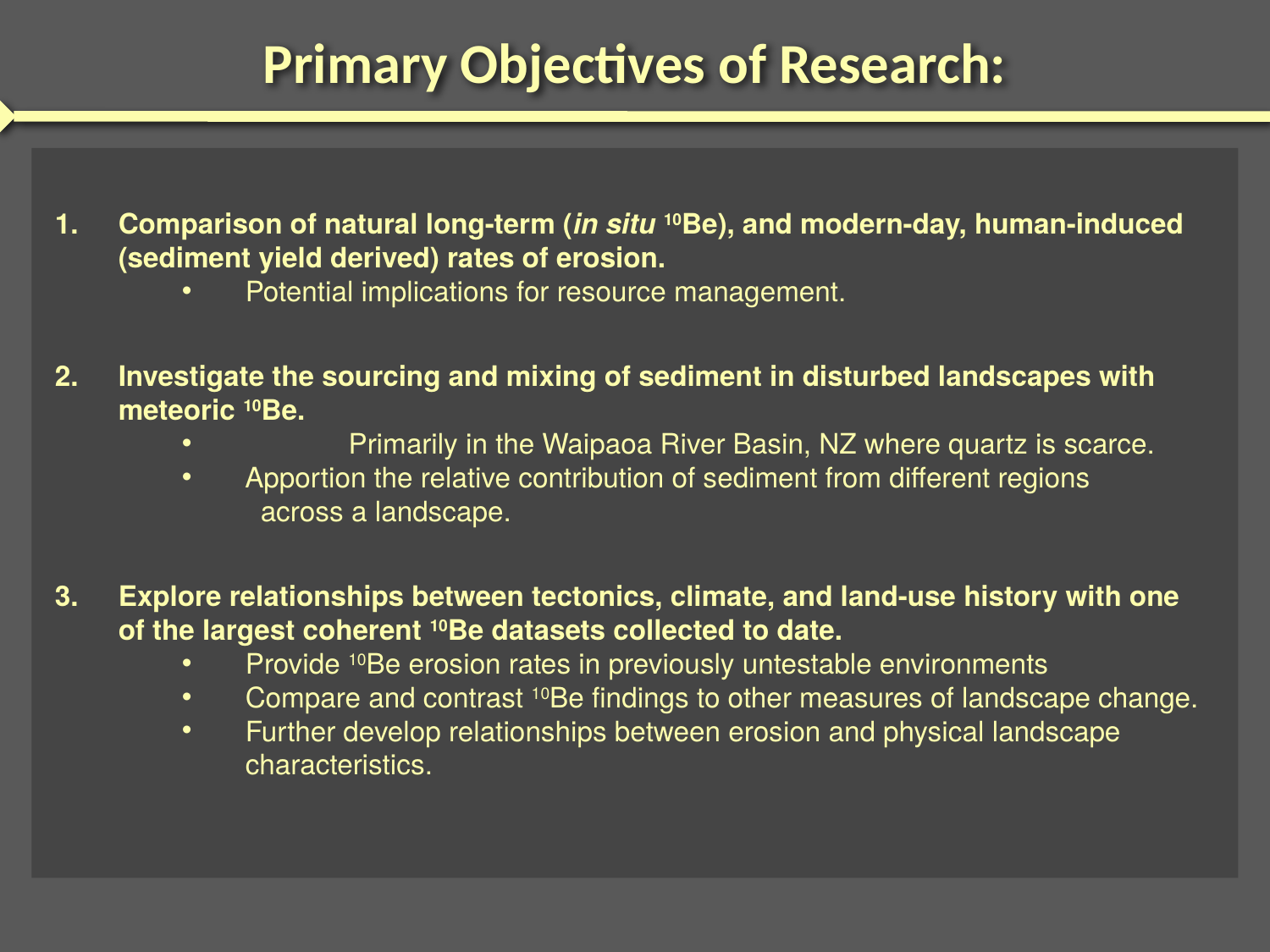

Primary Objectives of Research:

Comparison of natural long-term (in situ 10Be), and modern-day, human-induced (sediment yield derived) rates of erosion.
Potential implications for resource management.

Investigate the sourcing and mixing of sediment in disturbed landscapes with meteoric 10Be.
	Primarily in the Waipaoa River Basin, NZ where quartz is scarce.
   Apportion the relative contribution of sediment from different regions                    across a landscape.

Explore relationships between tectonics, climate, and land-use history with one of the largest coherent 10Be datasets collected to date.
Provide 10Be erosion rates in previously untestable environments
Compare and contrast 10Be findings to other measures of landscape change.
Further develop relationships between erosion and physical landscape characteristics.